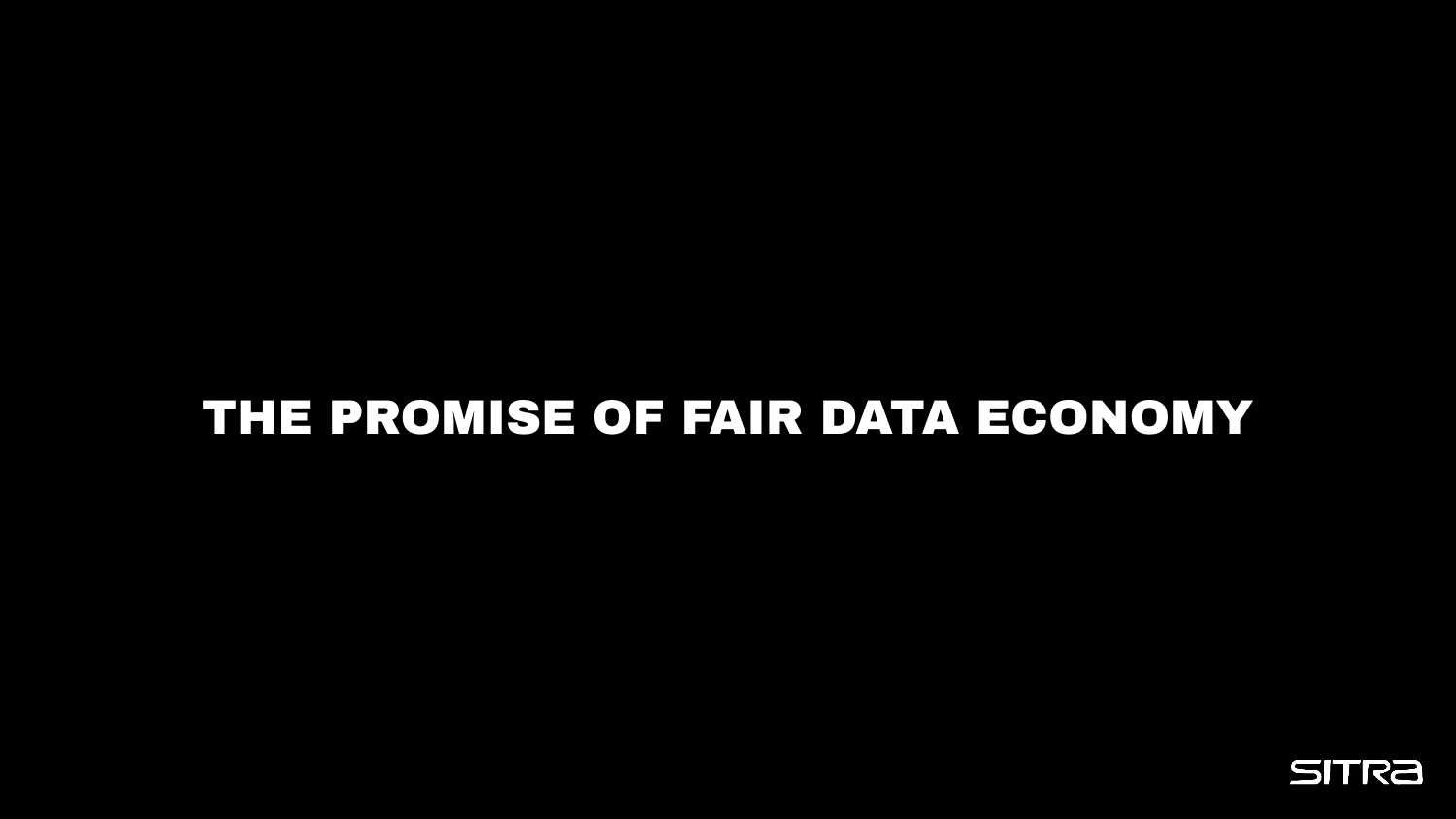

# The promise of fair data economy